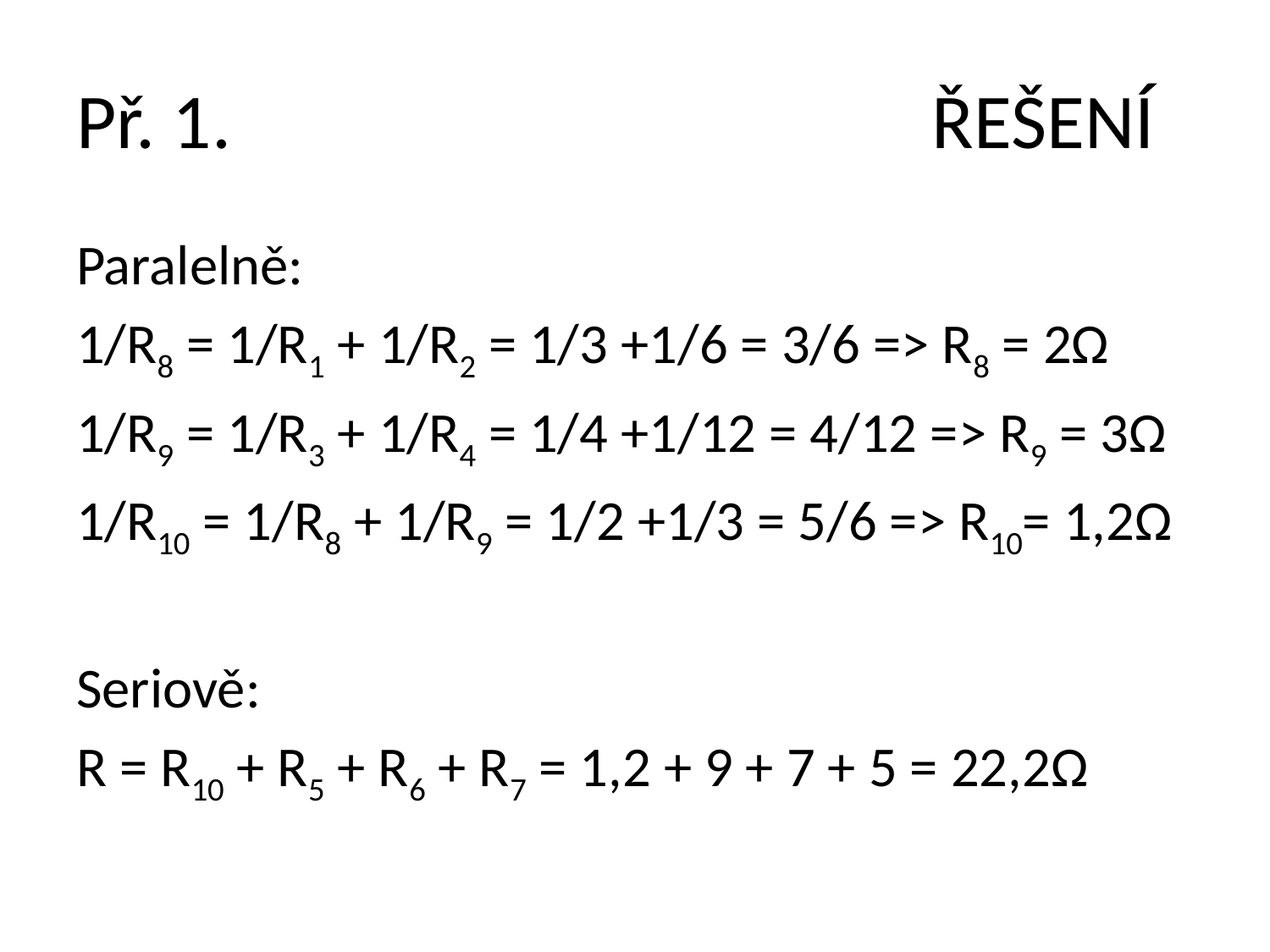

# Př. 1.                                        ŘEŠENÍ
Paralelně:
1/R8 = 1/R1 + 1/R2 = 1/3 +1/6 = 3/6 => R8 = 2Ω
1/R9 = 1/R3 + 1/R4 = 1/4 +1/12 = 4/12 => R9 = 3Ω
1/R10 = 1/R8 + 1/R9 = 1/2 +1/3 = 5/6 => R10= 1,2Ω

Seriově:
R = R10 + R5 + R6 + R7 = 1,2 + 9 + 7 + 5 = 22,2Ω